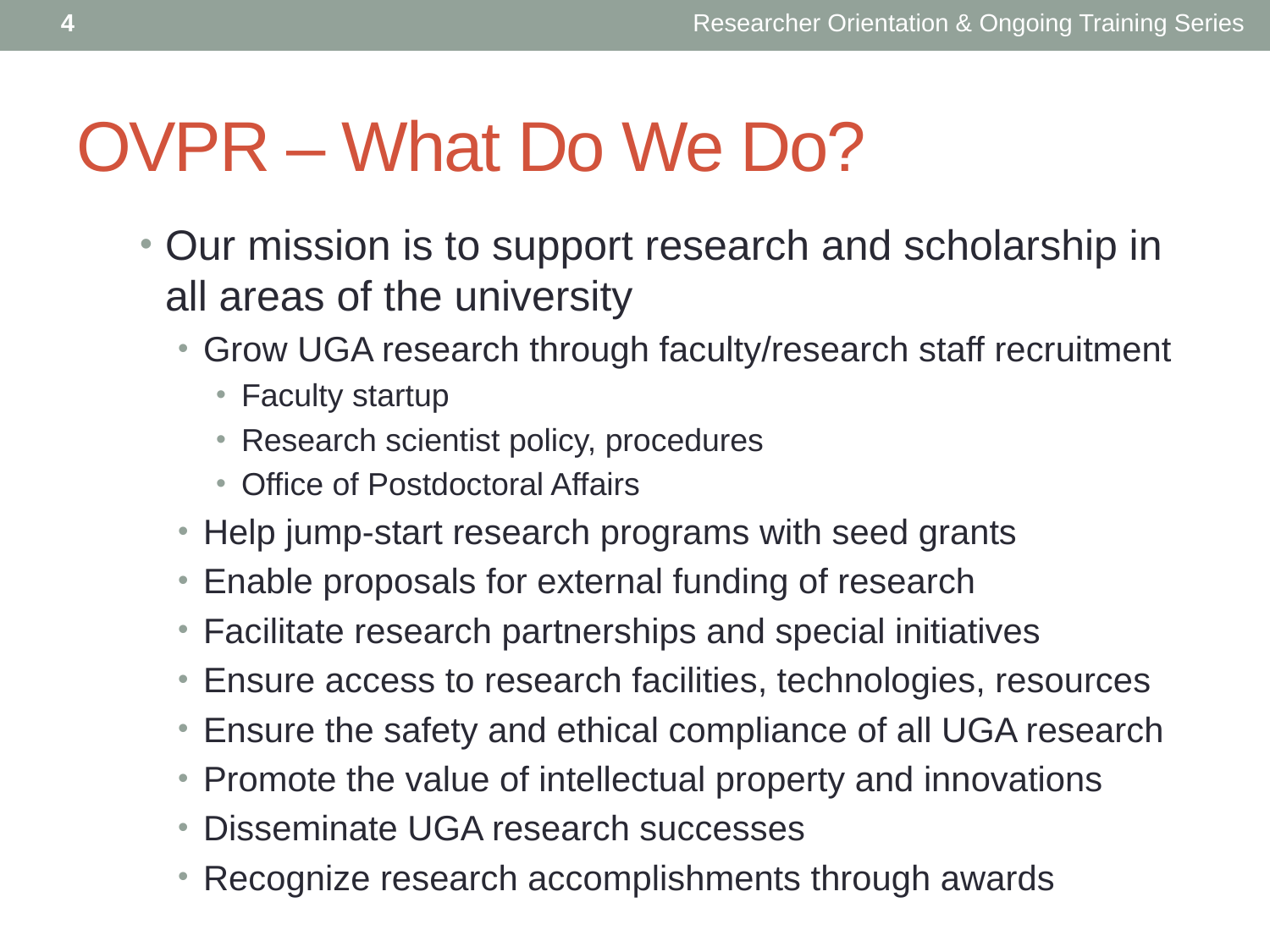

4
Researcher Orientation & Ongoing Training Series
# OVPR – What Do We Do?
Our mission is to support research and scholarship in all areas of the university
Grow UGA research through faculty/research staff recruitment
Faculty startup
Research scientist policy, procedures
Office of Postdoctoral Affairs
Help jump-start research programs with seed grants
Enable proposals for external funding of research
Facilitate research partnerships and special initiatives
Ensure access to research facilities, technologies, resources
Ensure the safety and ethical compliance of all UGA research
Promote the value of intellectual property and innovations
Disseminate UGA research successes
Recognize research accomplishments through awards